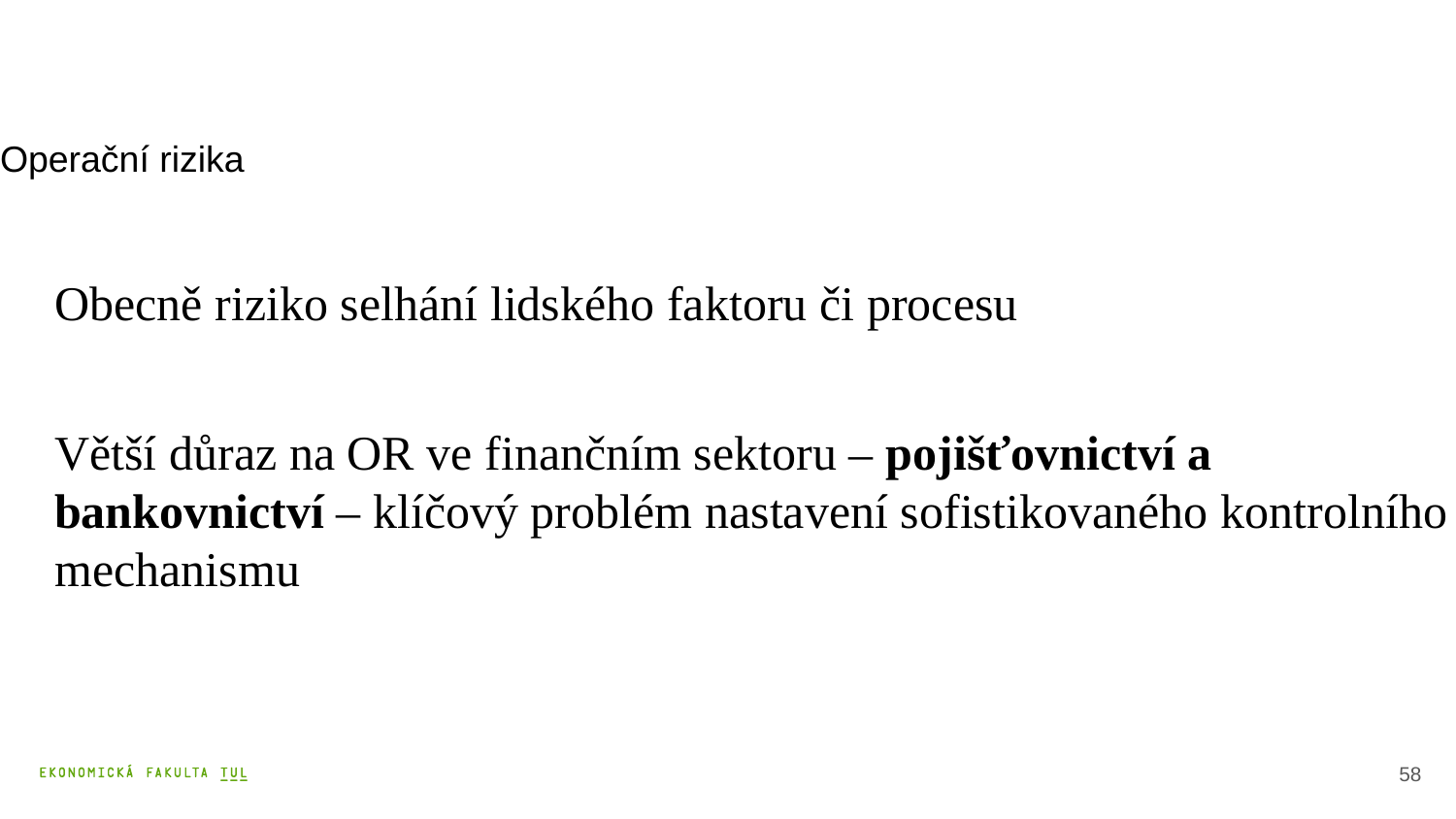

Operační rizika
	Obecně riziko selhání lidského faktoru či procesu

	Větší důraz na OR ve finančním sektoru – pojišťovnictví a bankovnictví – klíčový problém nastavení sofistikovaného kontrolního mechanismu

58